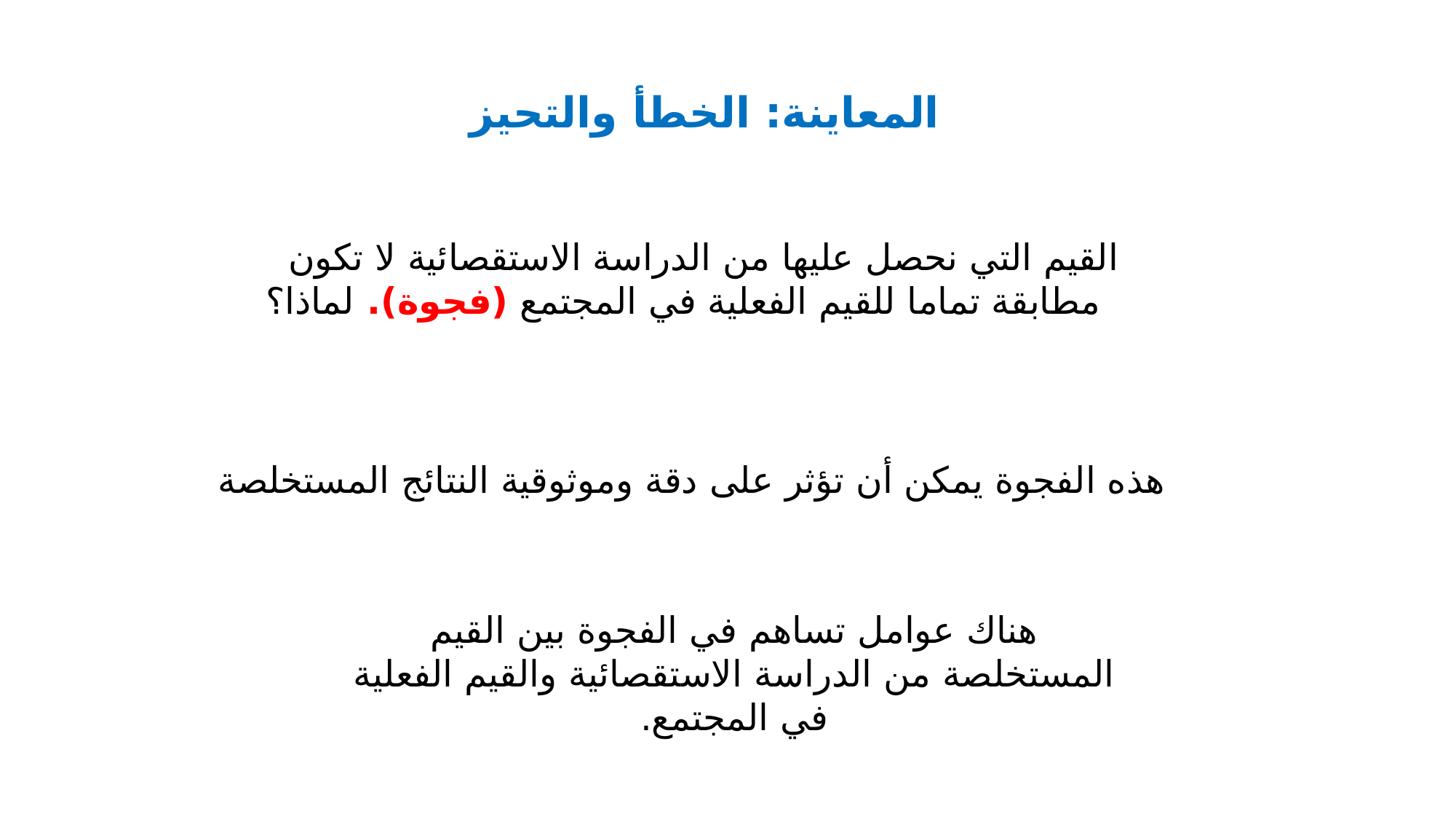

المعاينة: الخطأ والتحيز
القيم التي نحصل عليها من الدراسة الاستقصائية لا تكون مطابقة تماما للقيم الفعلية في المجتمع (فجوة). لماذا؟
هذه الفجوة يمكن أن تؤثر على دقة وموثوقية النتائج المستخلصة
هناك عوامل تساهم في الفجوة بين القيم المستخلصة من الدراسة الاستقصائية والقيم الفعلية في المجتمع.